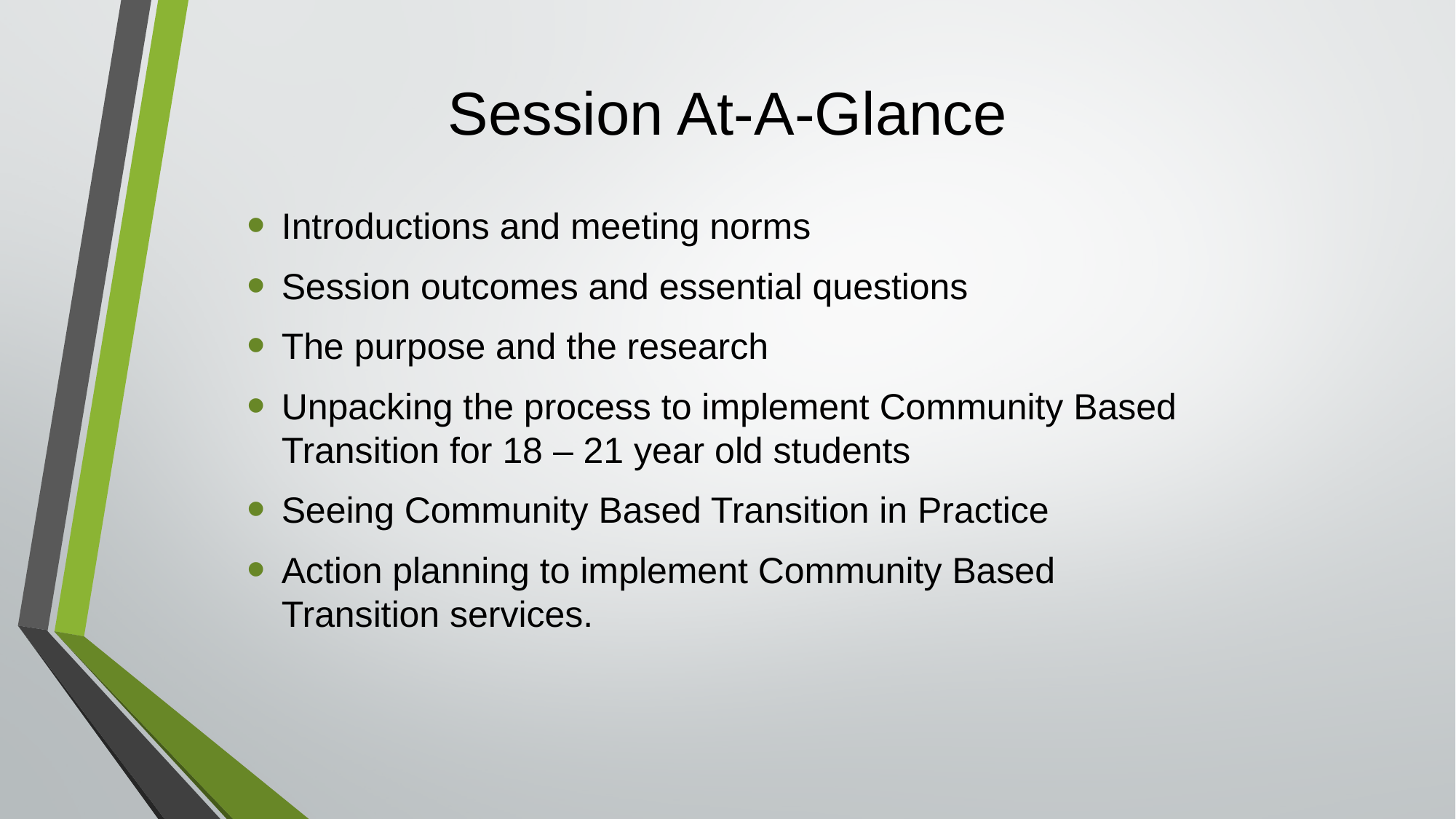

Session At-A-Glance
Introductions and meeting norms
Session outcomes and essential questions
The purpose and the research
Unpacking the process to implement Community Based Transition for 18 – 21 year old students
Seeing Community Based Transition in Practice
Action planning to implement Community Based Transition services.